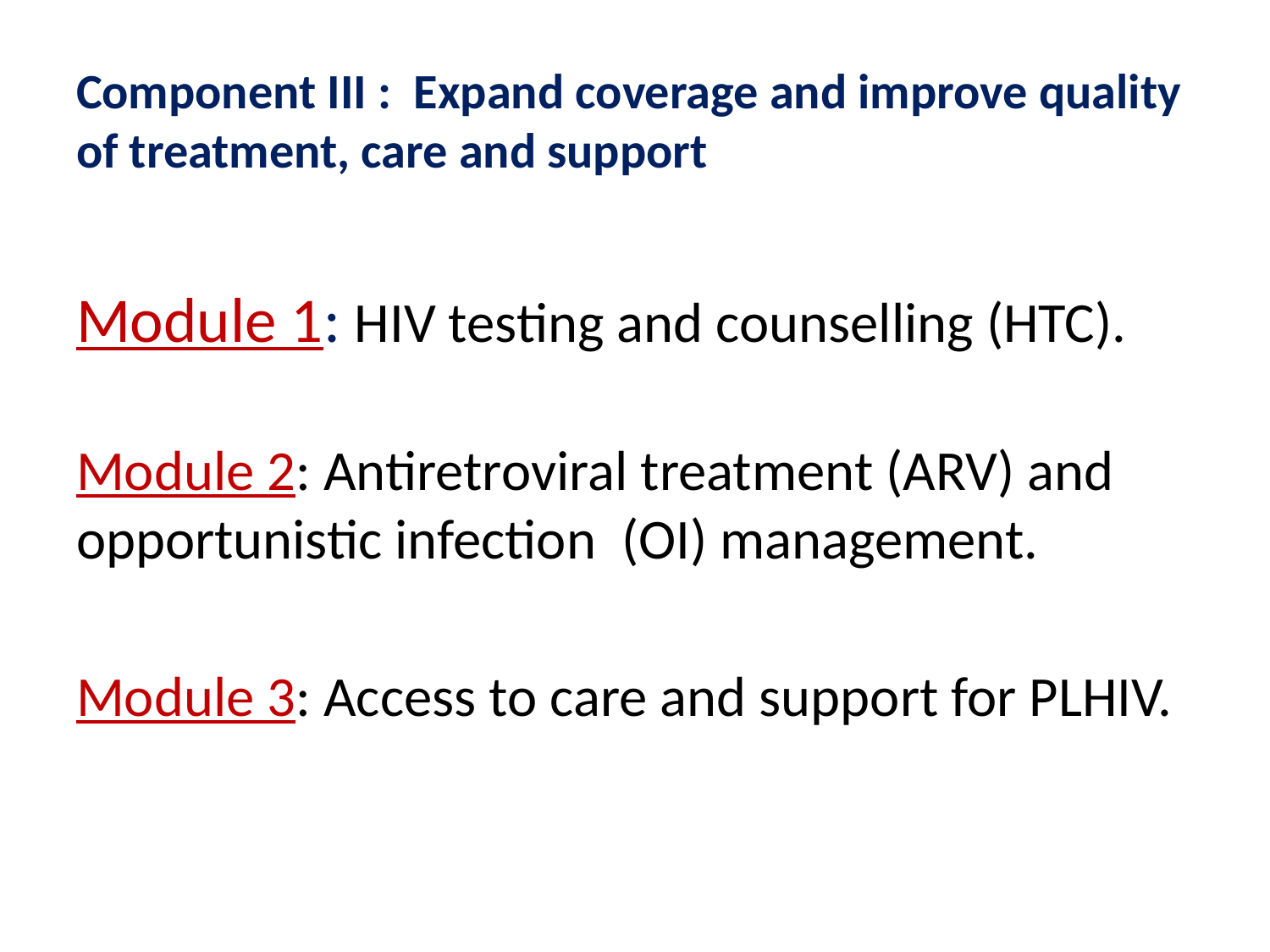

Component III :  Expand coverage and improve quality of treatment, care and support

Module 1: HIV testing and counselling (HTC).
Module 2: Antiretroviral treatment (ARV) and opportunistic infection  (OI) management.

Module 3: Access to care and support for PLHIV.